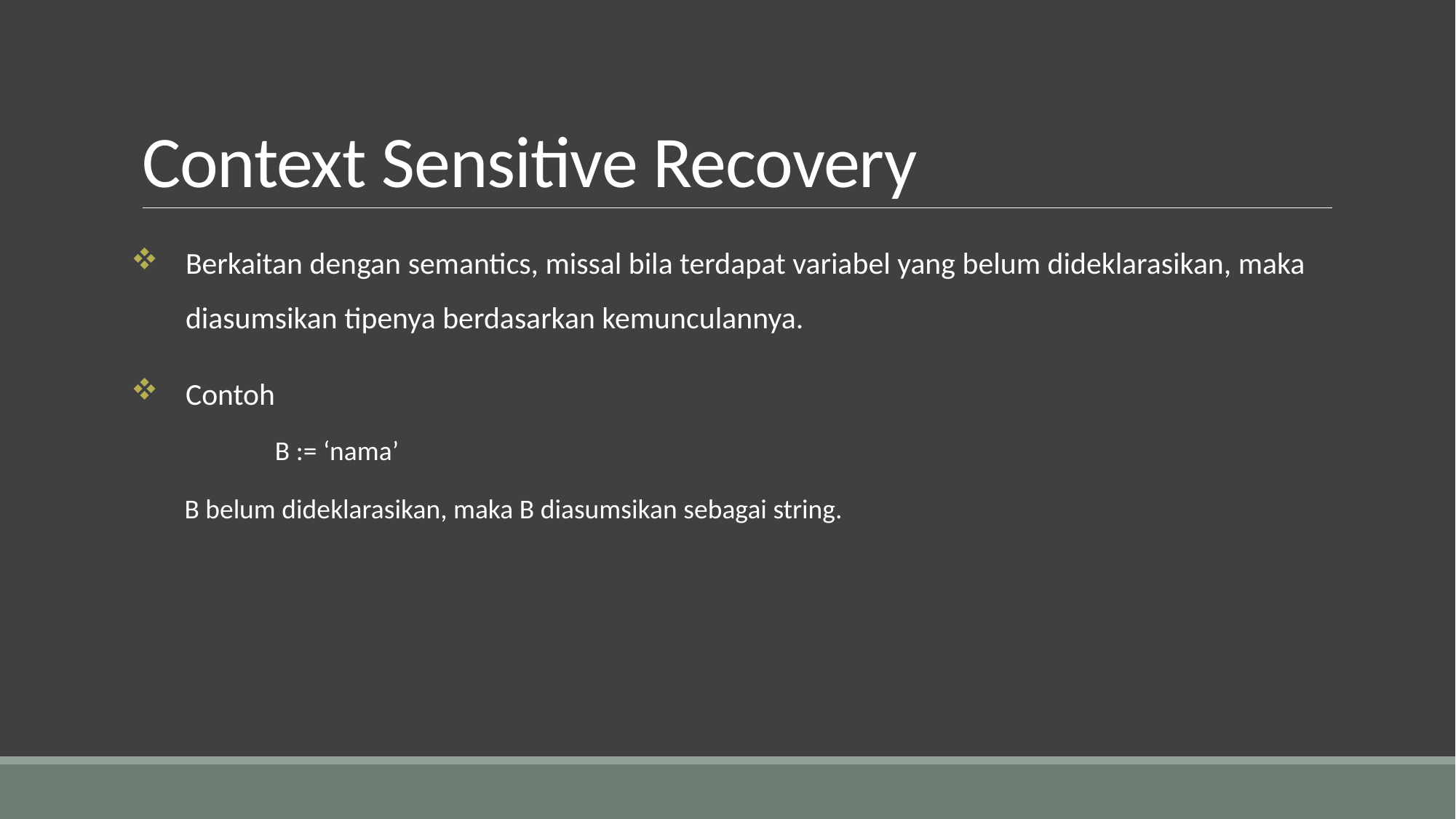

# Context Sensitive Recovery
Berkaitan dengan semantics, missal bila terdapat variabel yang belum dideklarasikan, maka diasumsikan tipenya berdasarkan kemunculannya.
Contoh
	B := ‘nama’
   B belum dideklarasikan, maka B diasumsikan sebagai string.